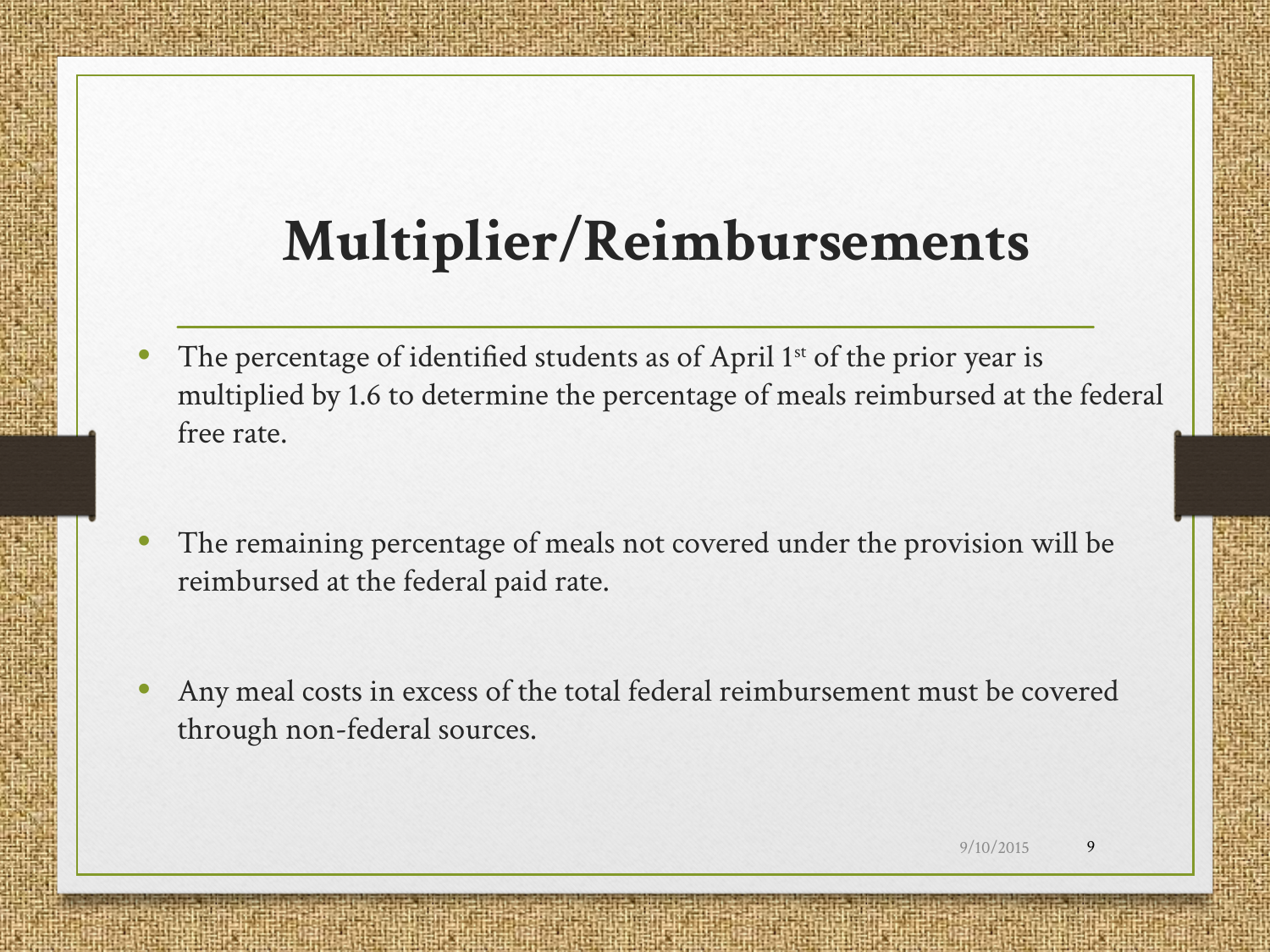

# Multiplier/Reimbursements
The percentage of identified students as of April 1st of the prior year is multiplied by 1.6 to determine the percentage of meals reimbursed at the federal free rate.

The remaining percentage of meals not covered under the provision will be reimbursed at the federal paid rate.

Any meal costs in excess of the total federal reimbursement must be covered through non-federal sources.

9/10/2015
9